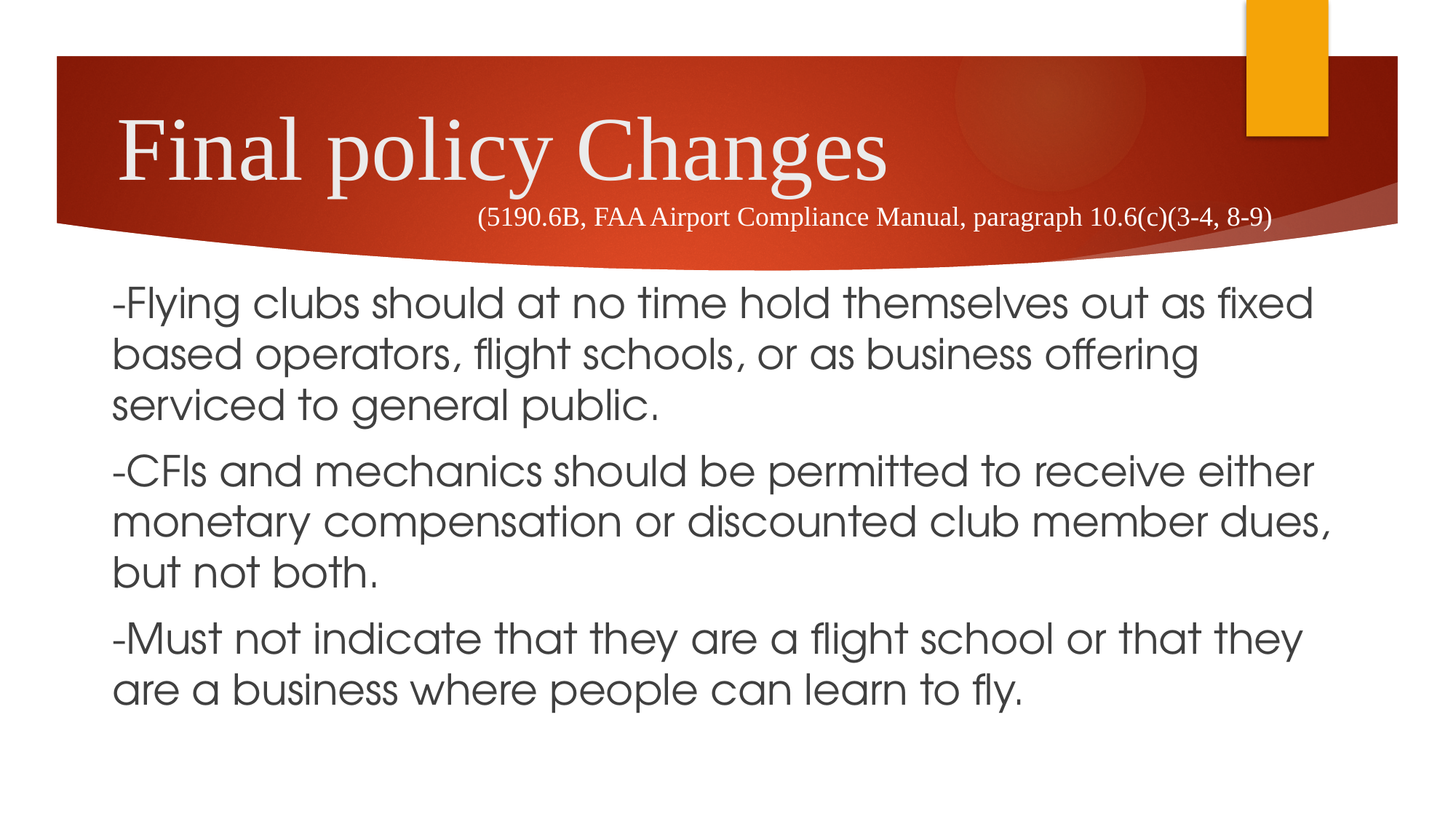

# Final policy Changes
(5190.6B, FAA Airport Compliance Manual, paragraph 10.6(c)(3-4, 8-9)

-Flying clubs should at no time hold themselves out as fixed based operators, flight schools, or as business offering serviced to general public.
-CFIs and mechanics should be permitted to receive either monetary compensation or discounted club member dues, but not both.
-Must not indicate that they are a flight school or that they are a business where people can learn to fly.